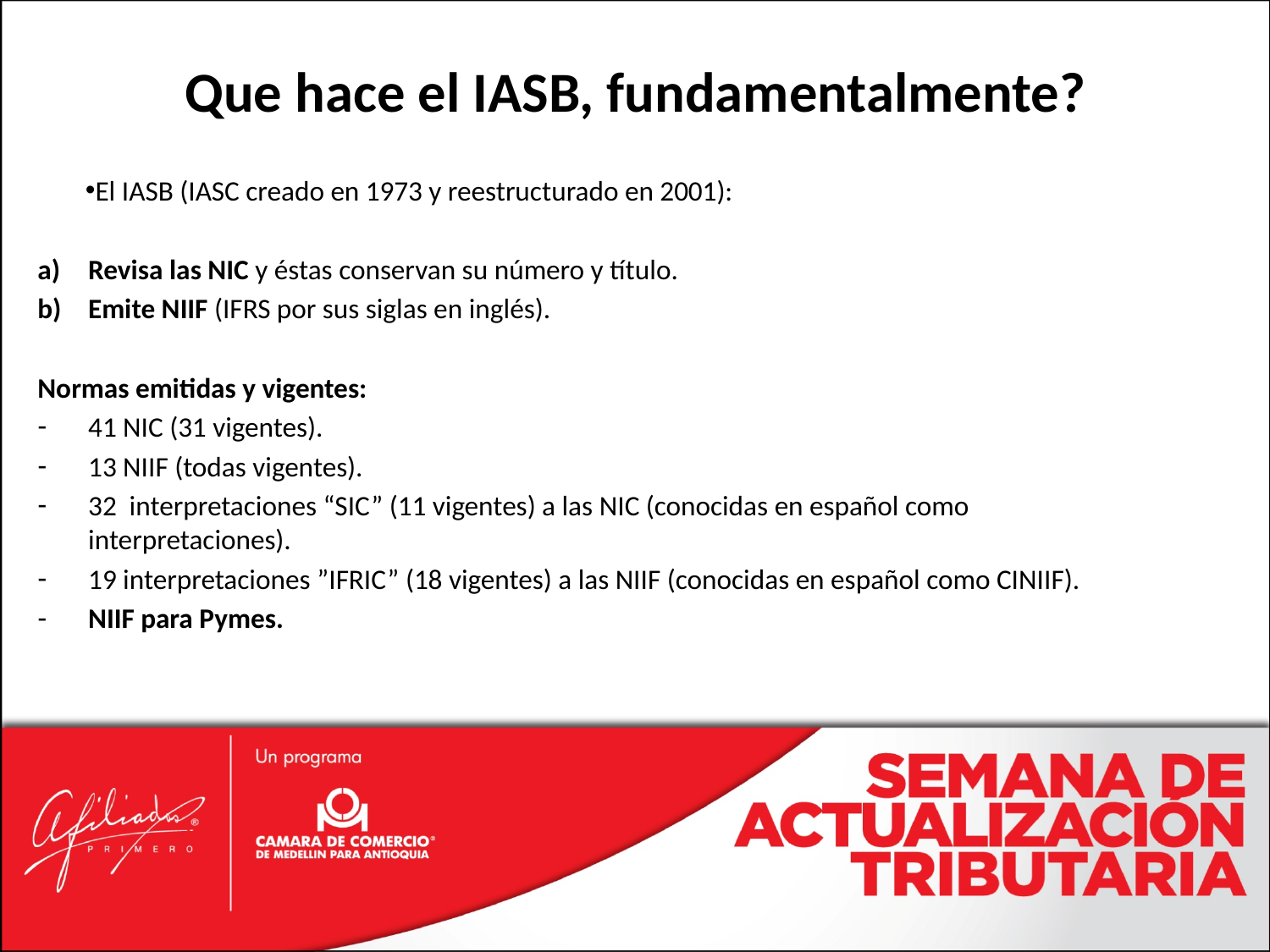

# Que hace el IASB, fundamentalmente?
El IASB (IASC creado en 1973 y reestructurado en 2001):

Revisa las NIC y éstas conservan su número y título.
Emite NIIF (IFRS por sus siglas en inglés).

Normas emitidas y vigentes:
41 NIC (31 vigentes).
13 NIIF (todas vigentes).
32  interpretaciones “SIC” (11 vigentes) a las NIC (conocidas en español como interpretaciones).
19 interpretaciones ”IFRIC” (18 vigentes) a las NIIF (conocidas en español como CINIIF).
NIIF para Pymes.